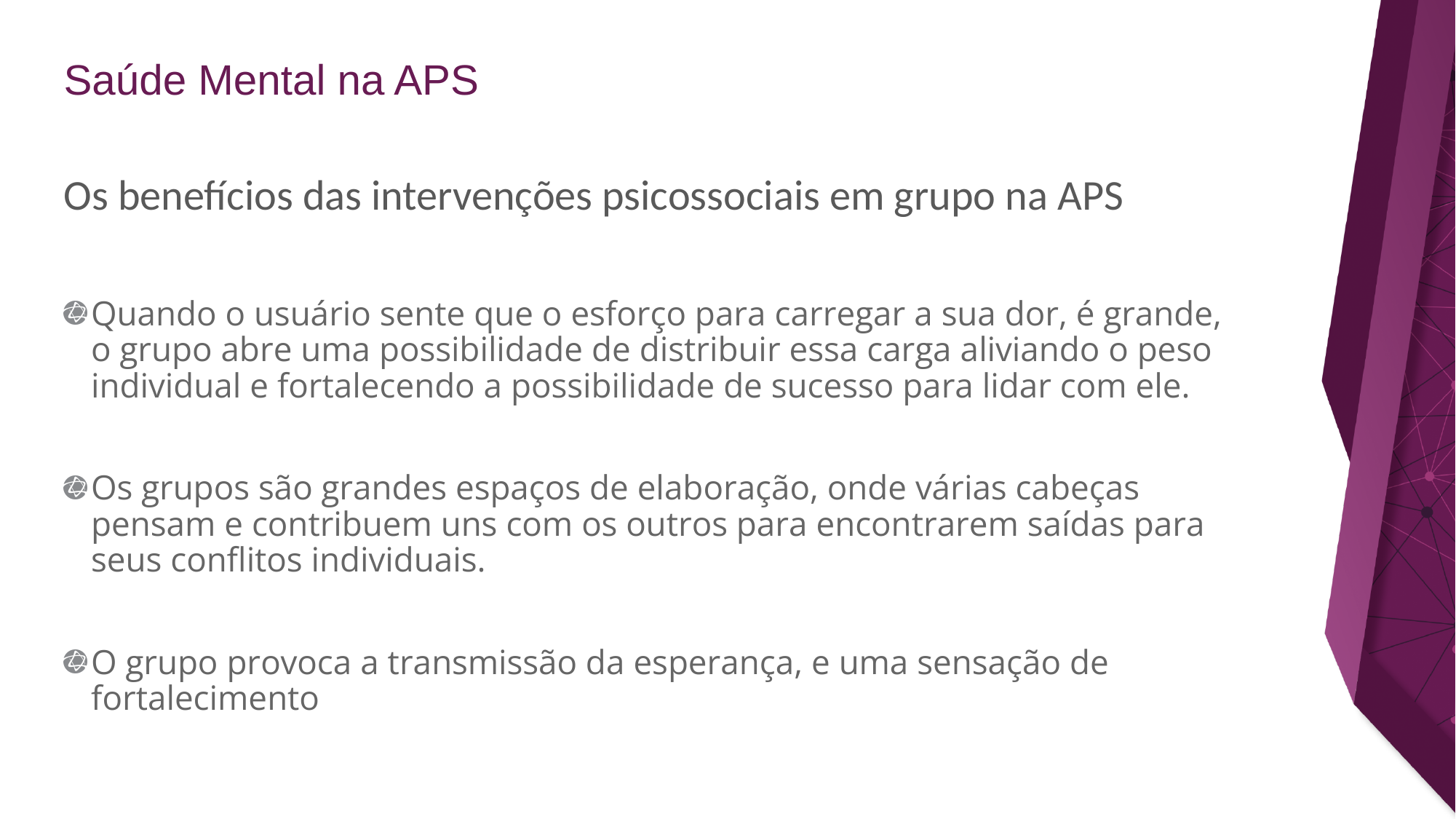

# Os benefícios das intervenções psicossociais em grupo na APS
Quando o usuário sente que o esforço para carregar a sua dor, é grande, o grupo abre uma possibilidade de distribuir essa carga aliviando o peso individual e fortalecendo a possibilidade de sucesso para lidar com ele.

Os grupos são grandes espaços de elaboração, onde várias cabeças pensam e contribuem uns com os outros para encontrarem saídas para seus conflitos individuais.

O grupo provoca a transmissão da esperança, e uma sensação de fortalecimento